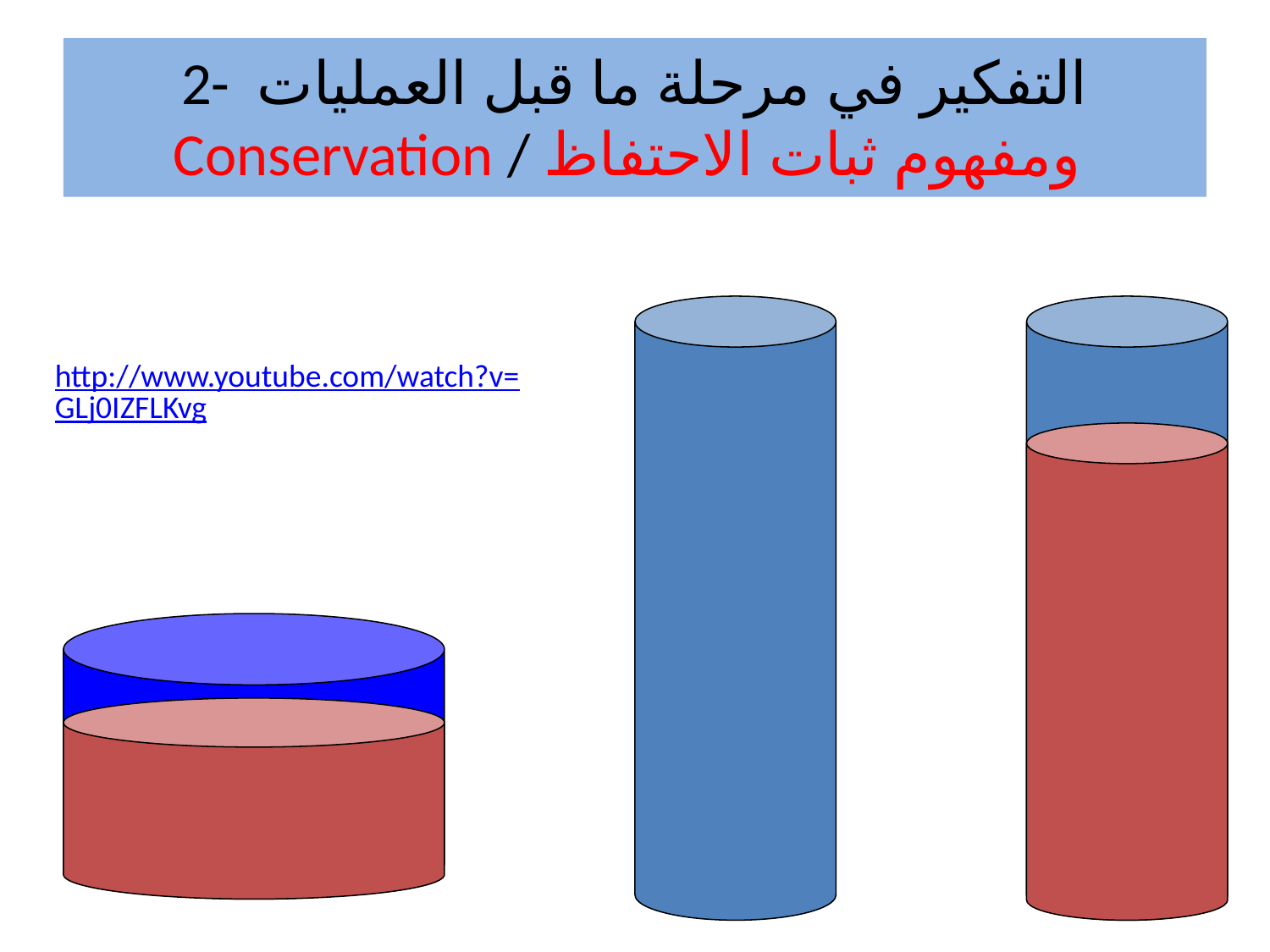

2-  التفكير في مرحلة ما قبل العمليات
Conservation / ومفهوم ثبات الاحتفاظ

http://www.youtube.com/watch?v=GLj0IZFLKvg